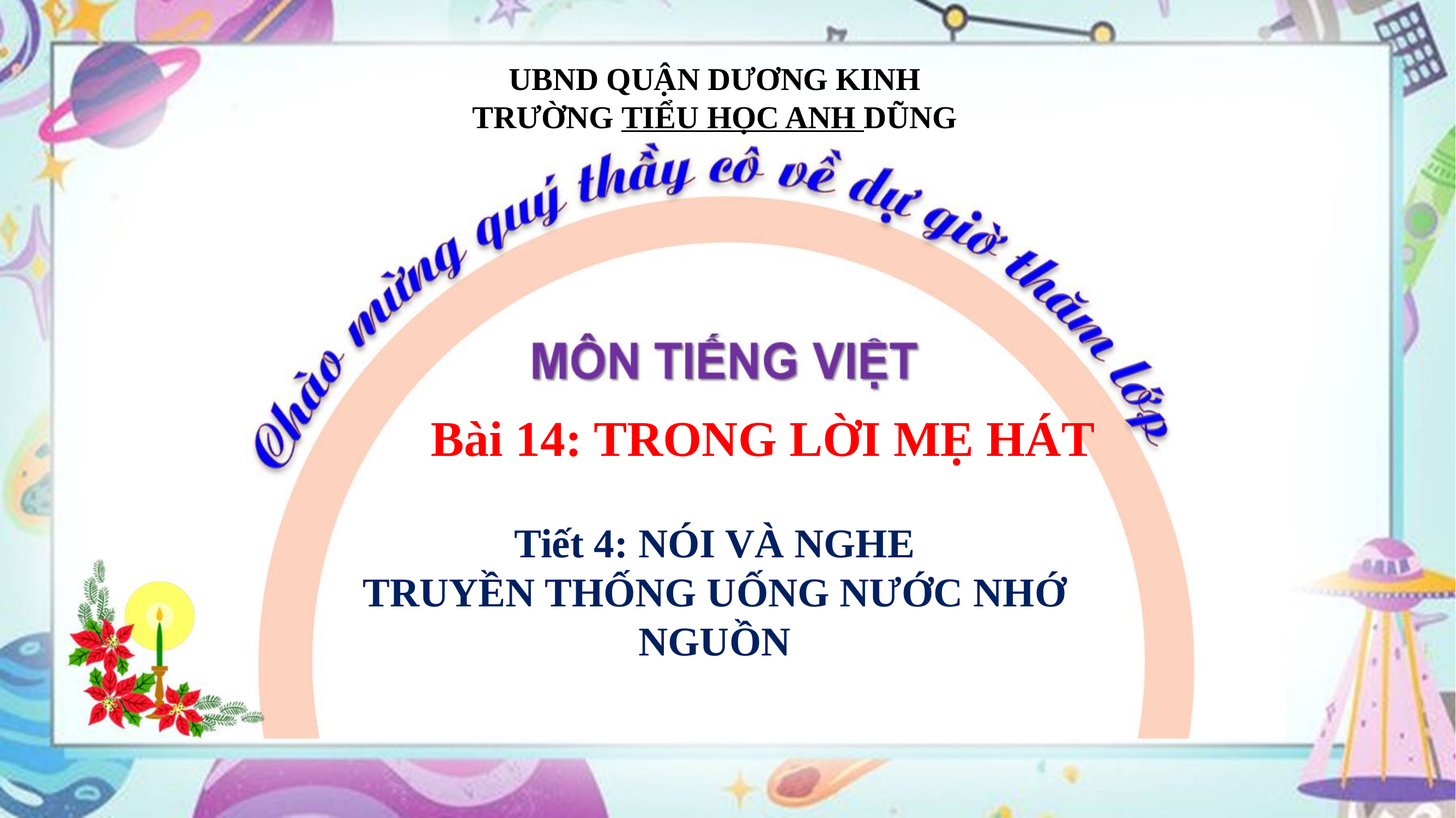

UBND QUẬN DƯƠNG KINH
TRƯỜNG TIỂU HỌC ANH DŨNG
Bài 14: TRONG LỜI MẸ HÁT
Tiết 4: NÓI VÀ NGHE
TRUYỀN THỐNG UỐNG NƯỚC NHỚ NGUỒN